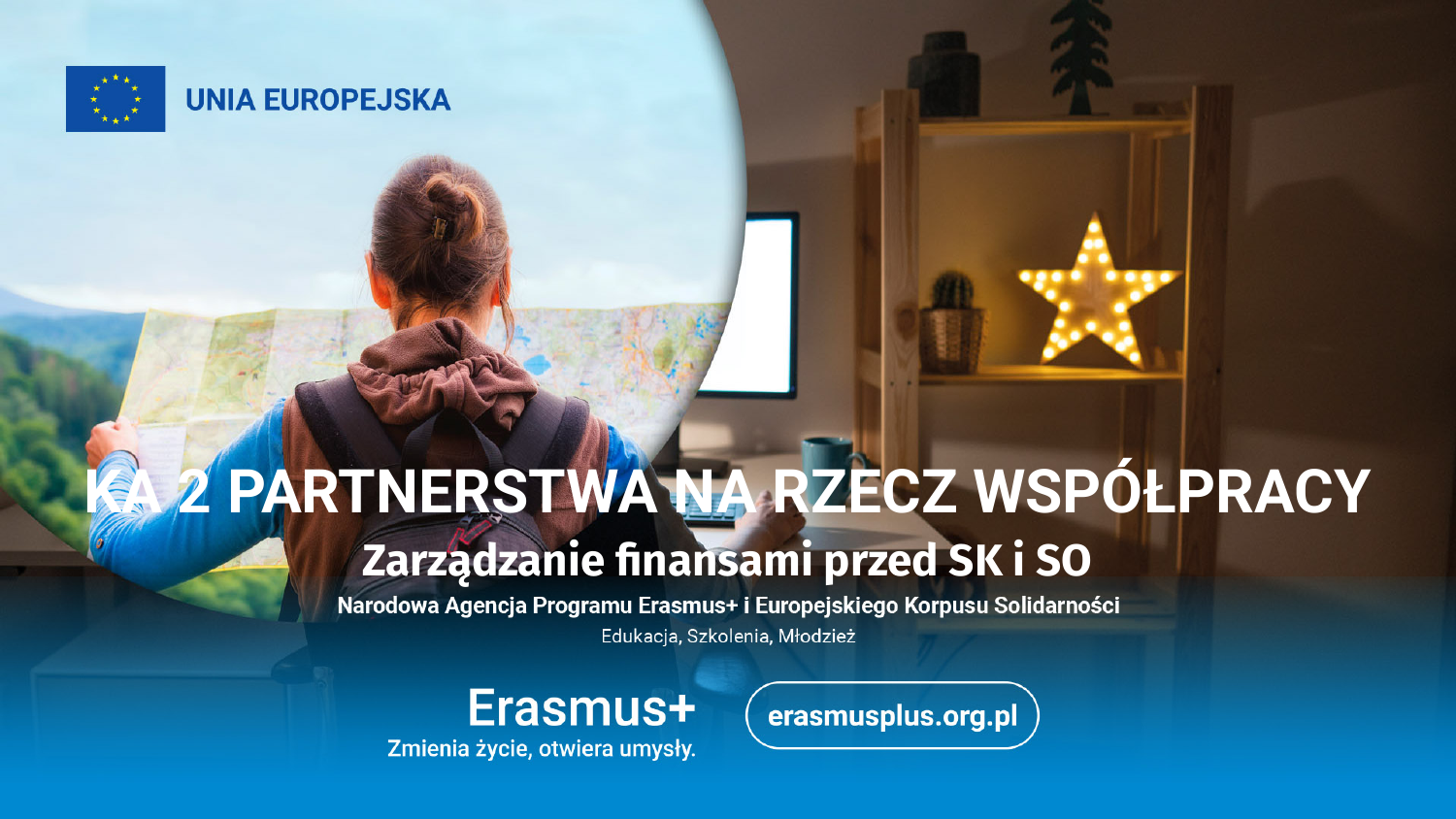

# KA 2 Partnerstwa na rzecz współpracy
Zarządzanie finansami przed SK i SO